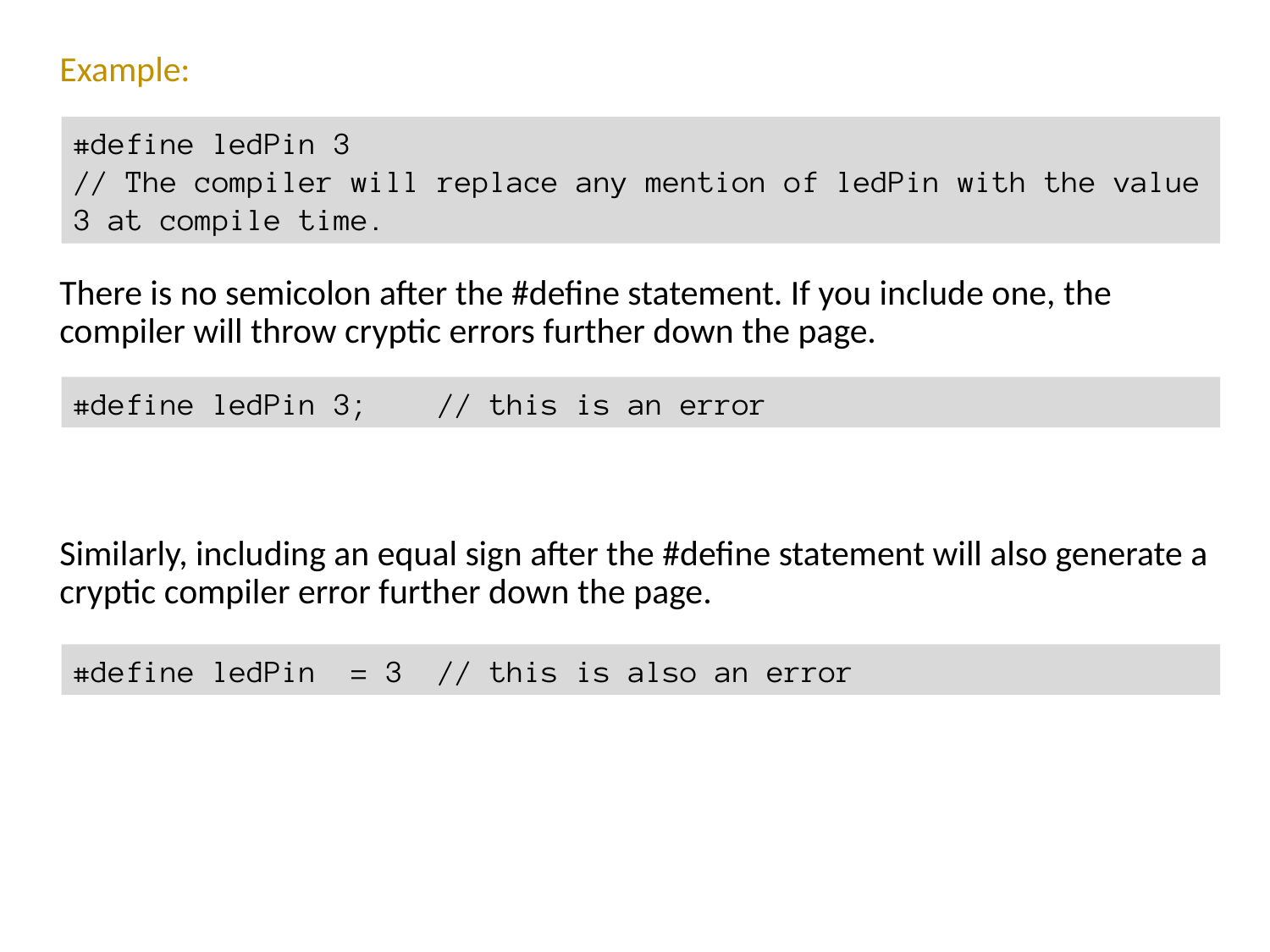

Example:

There is no semicolon after the #define statement. If you include one, the compiler will throw cryptic errors further down the page.

Similarly, including an equal sign after the #define statement will also generate a cryptic compiler error further down the page.
#define ledPin 3
// The compiler will replace any mention of ledPin with the value 3 at compile time.
#define ledPin 3;    // this is an error
#define ledPin  = 3  // this is also an error